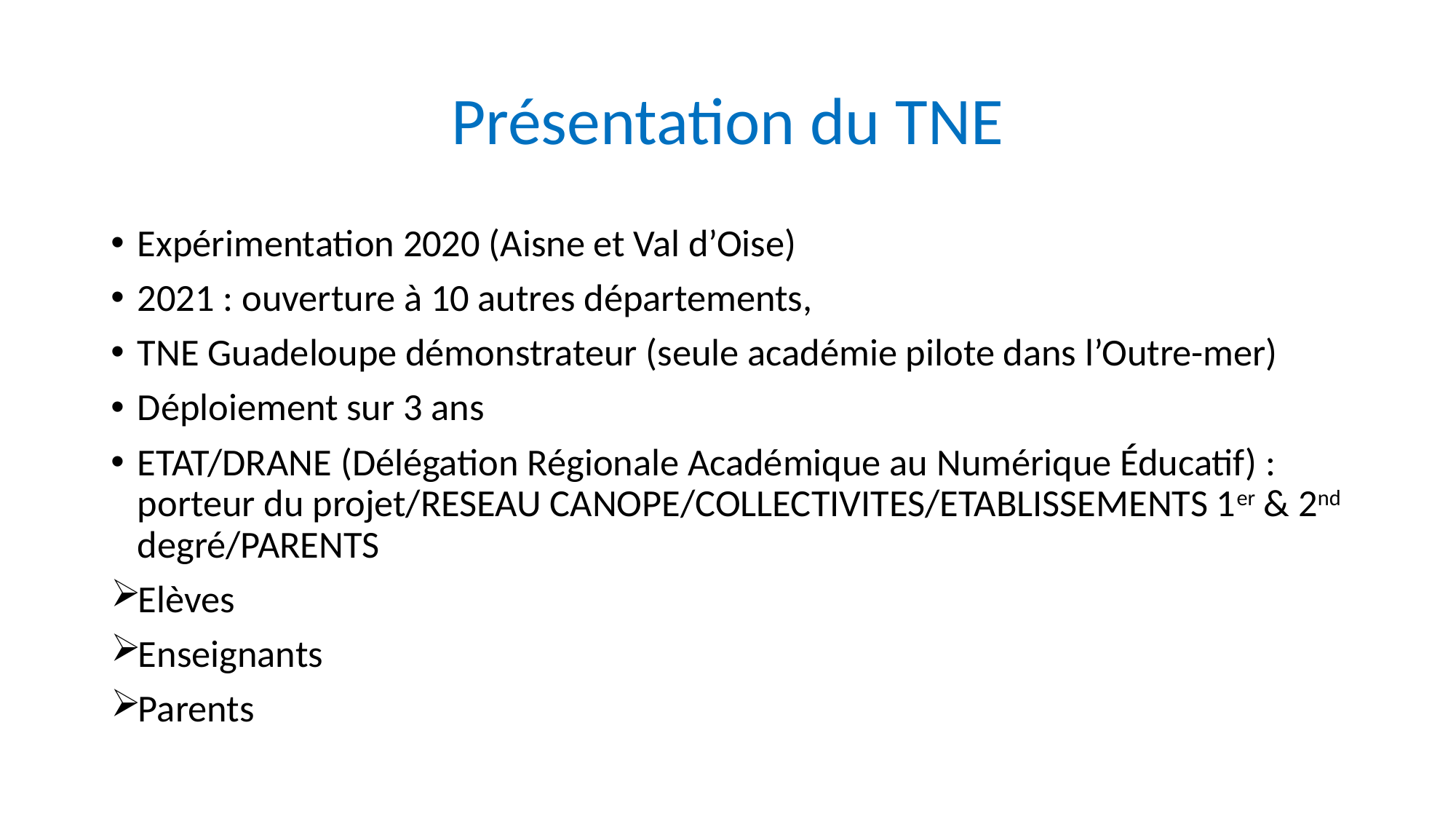

# Présentation du TNE
Expérimentation 2020 (Aisne et Val d’Oise)
2021 : ouverture à 10 autres départements,
TNE Guadeloupe démonstrateur (seule académie pilote dans l’Outre-mer)
Déploiement sur 3 ans
ETAT/DRANE (Délégation Régionale Académique au Numérique Éducatif) : porteur du projet/RESEAU CANOPE/COLLECTIVITES/ETABLISSEMENTS 1er & 2nd degré/PARENTS
Elèves
Enseignants
Parents